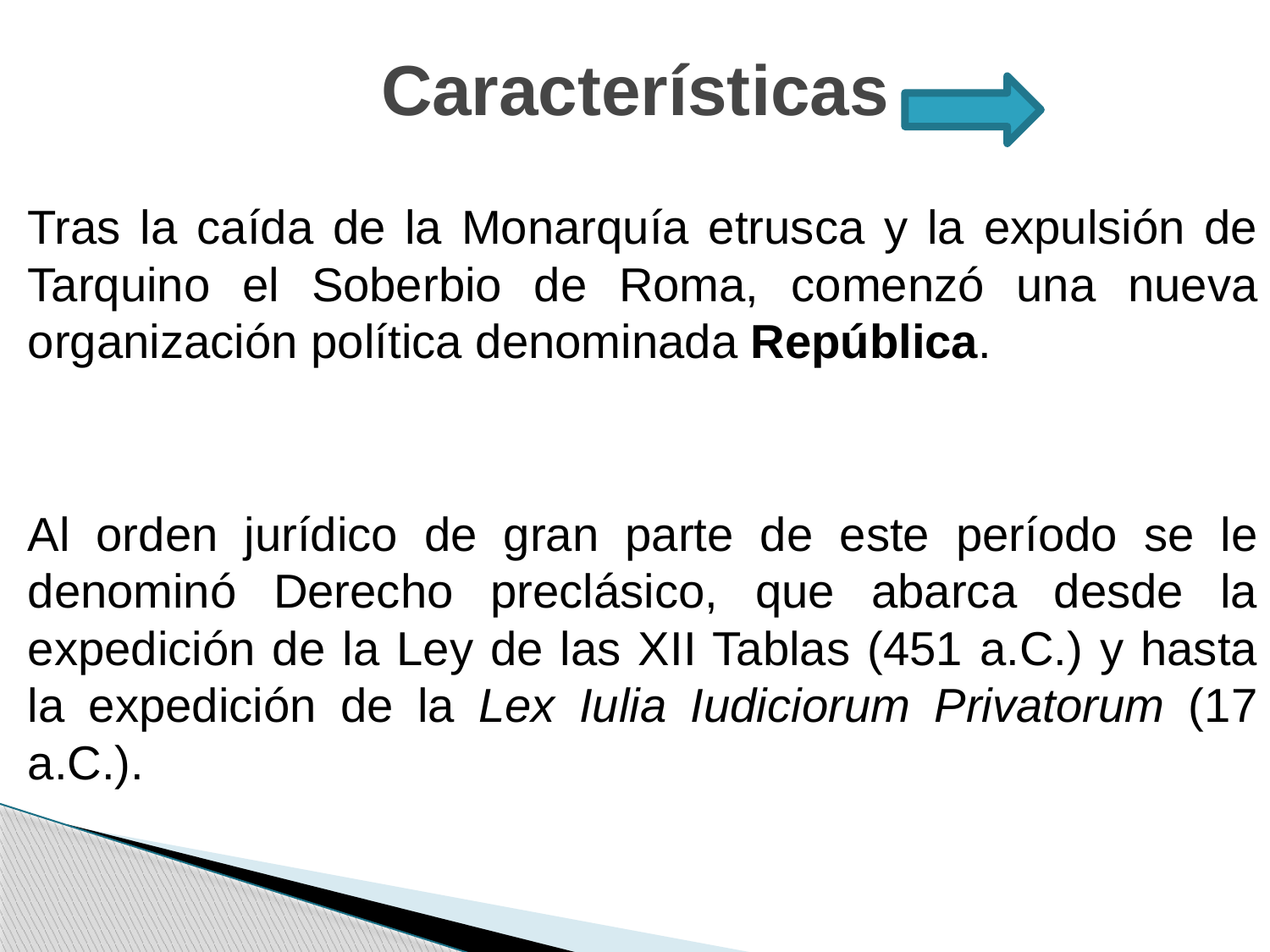

# Características

Tras la caída de la Monarquía etrusca y la expulsión de Tarquino el Soberbio de Roma, comenzó una nueva organización política denominada República.

Al orden jurídico de gran parte de este período se le denominó Derecho preclásico, que abarca desde la expedición de la Ley de las XII Tablas (451 a.C.) y hasta la expedición de la Lex Iulia Iudiciorum Privatorum (17 a.C.).